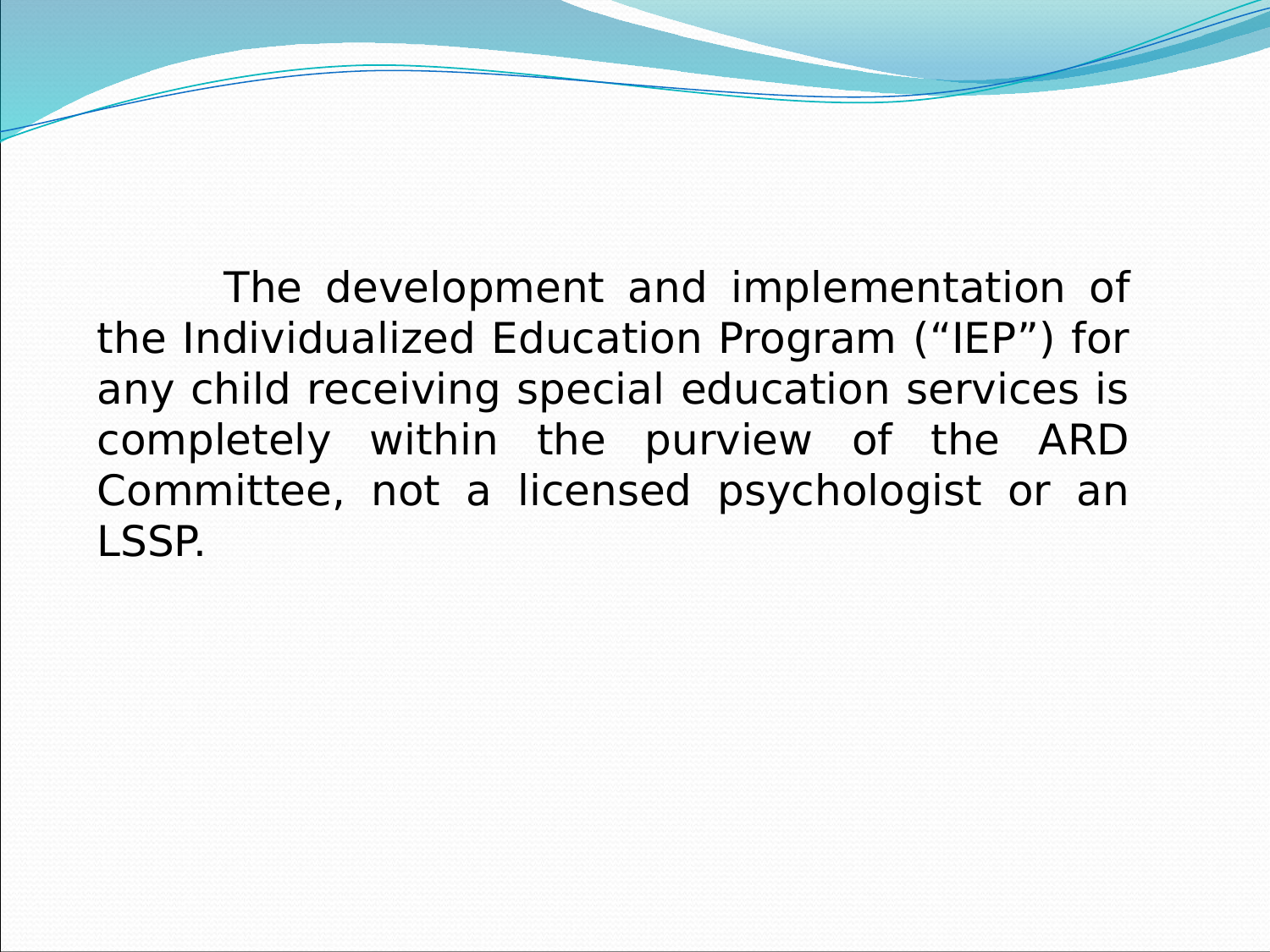

The development and implementation of the Individualized Education Program (“IEP”) for any child receiving special education services is completely within the purview of the ARD Committee, not a licensed psychologist or an LSSP.